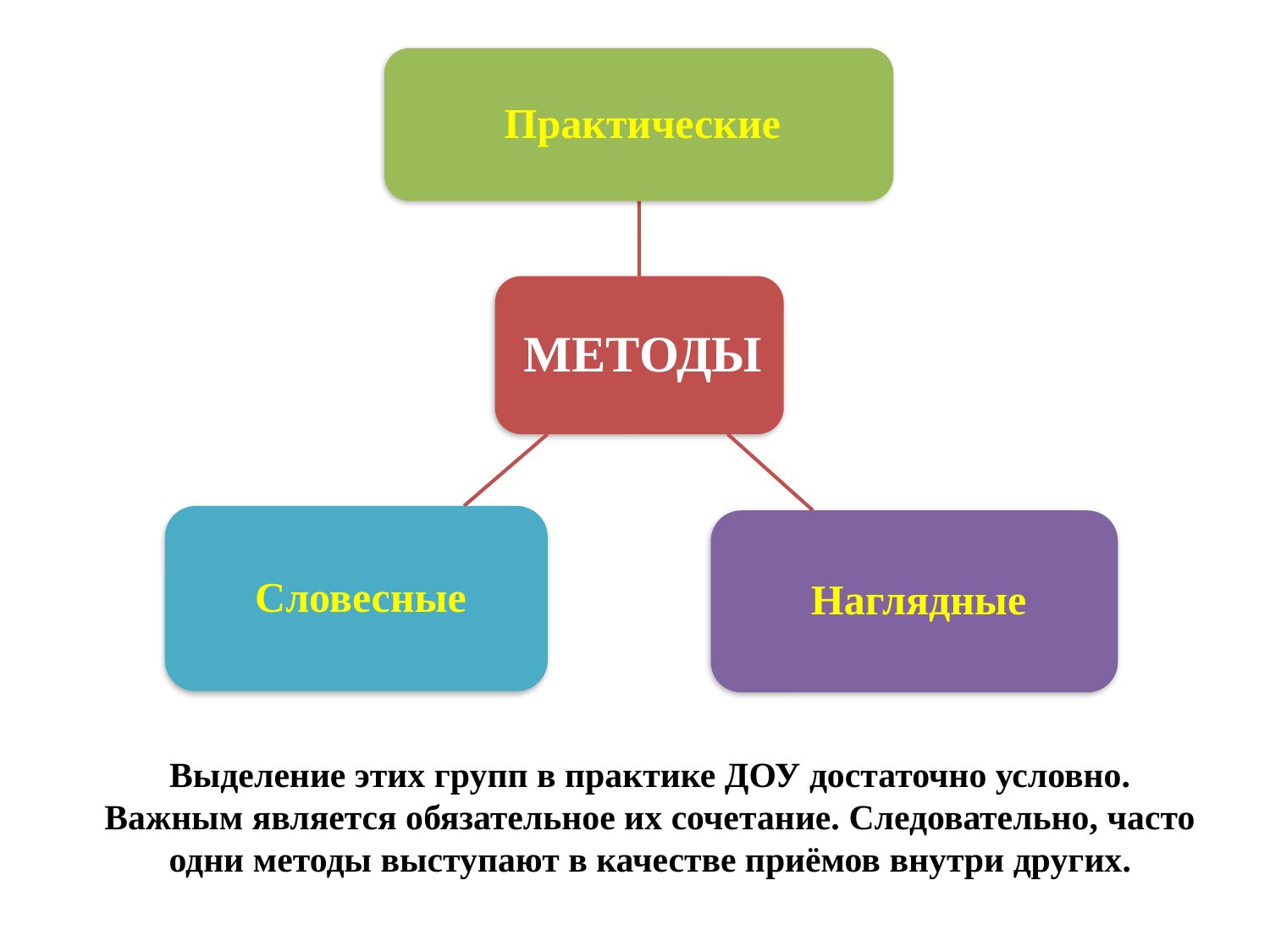

МЕТОДЫ
Практические
Наглядные
Словесные
Выделение этих групп в практике ДОУ достаточно условно. Важным является обязательное их сочетание. Следовательно, часто одни методы выступают в качестве приёмов внутри других.